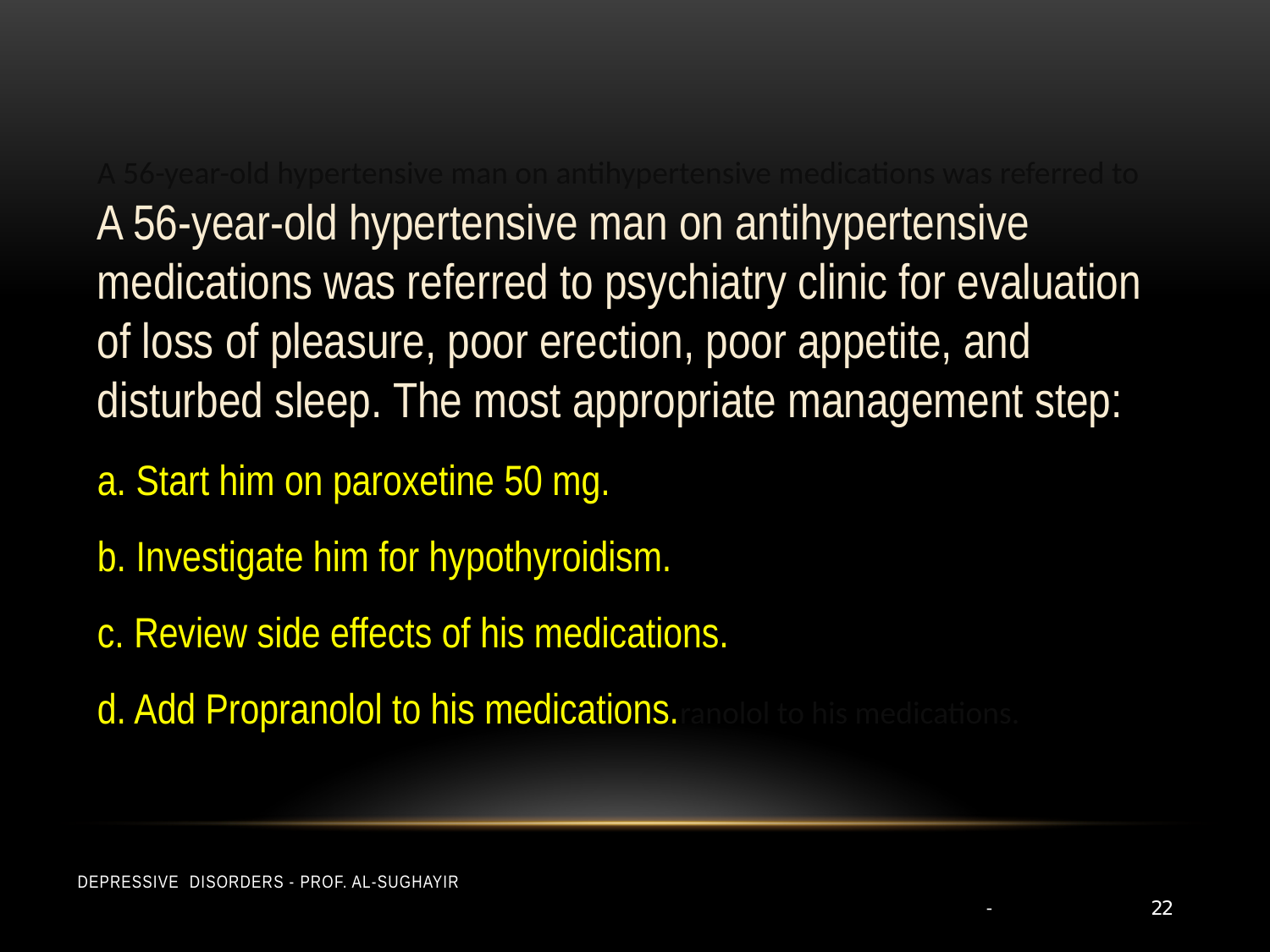

A 56-year-old hypertensive man on antihypertensive medications was referred to A 56-year-old hypertensive man on antihypertensive medications was referred to psychiatry clinic for evaluation of loss of pleasure, poor erection, poor appetite, and disturbed sleep. The most appropriate management step:
a. Start him on paroxetine 50 mg.
b. Investigate him for hypothyroidism.
c. Review side effects of his medications.
d. Add Propranolol to his medications.ranolol to his medications.
Depressive  Disorders - Prof. Al-Sughayir
-
22